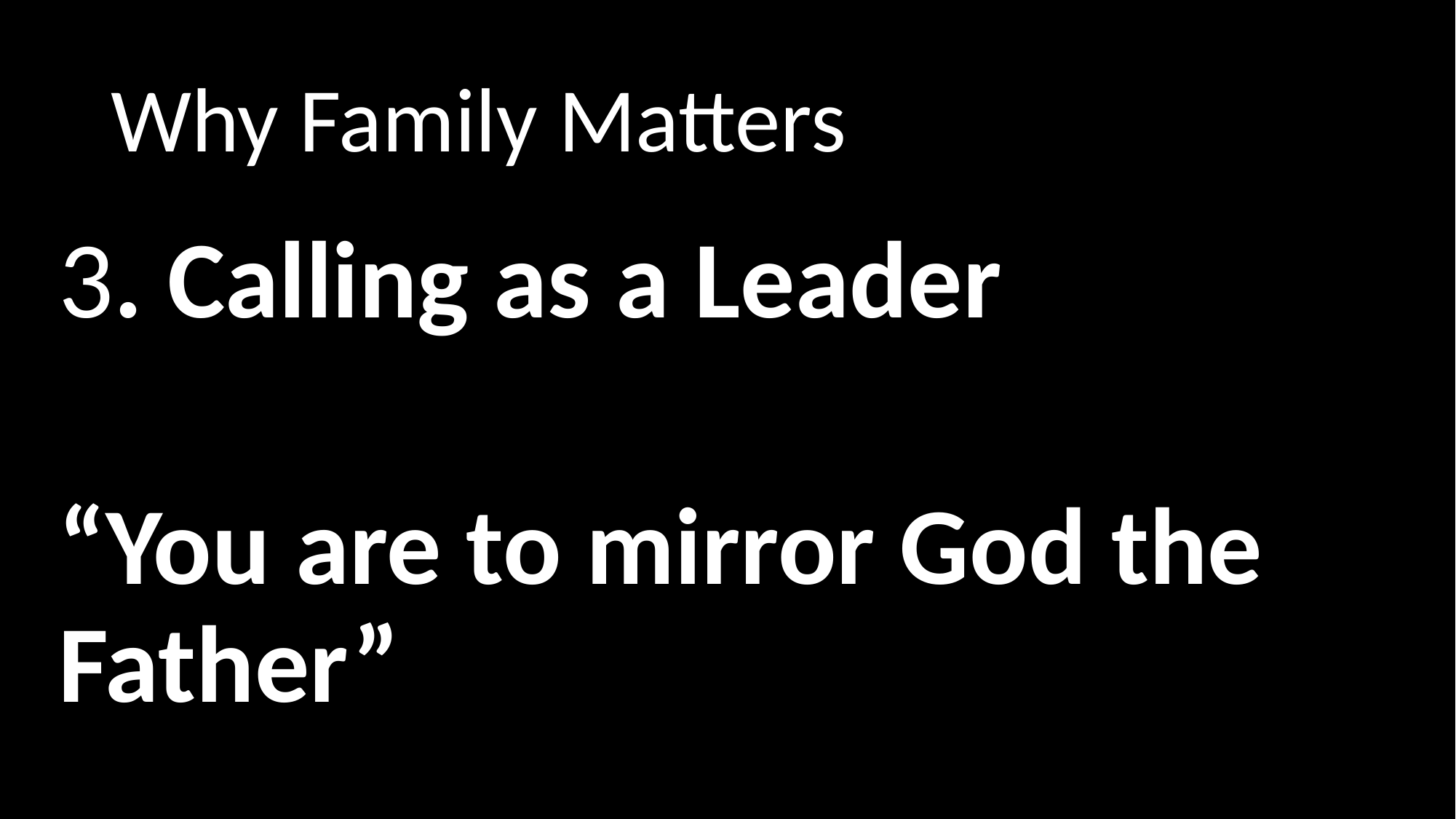

# Why Family Matters
3. Calling as a Leader

“You are to mirror God the Father”